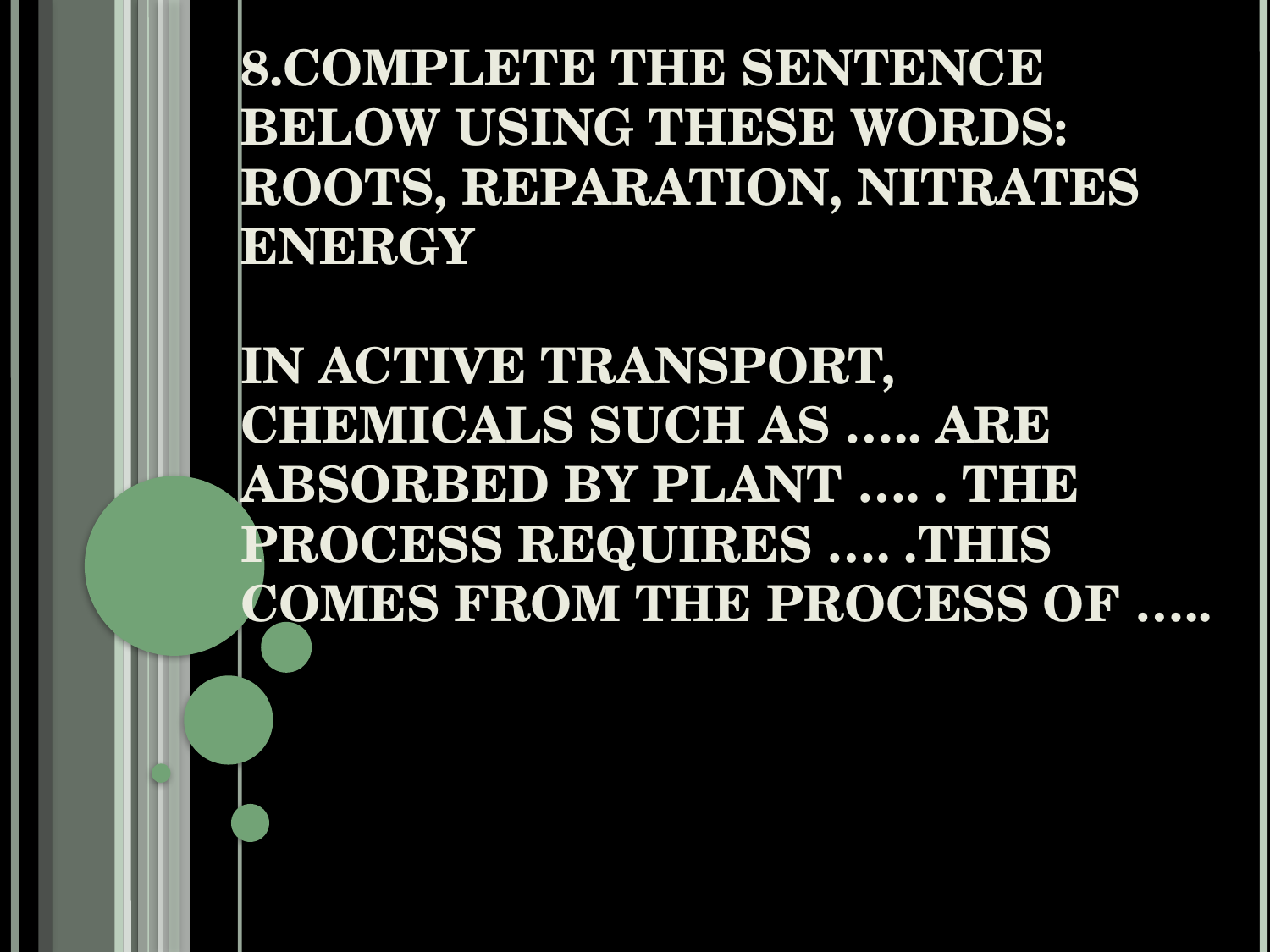

# 8.Complete the sentence below using these words: roots, reparation, nitrates energy In active transport, chemicals such as ….. are absorbed by plant …. . The process requires …. .This comes from the process of …..